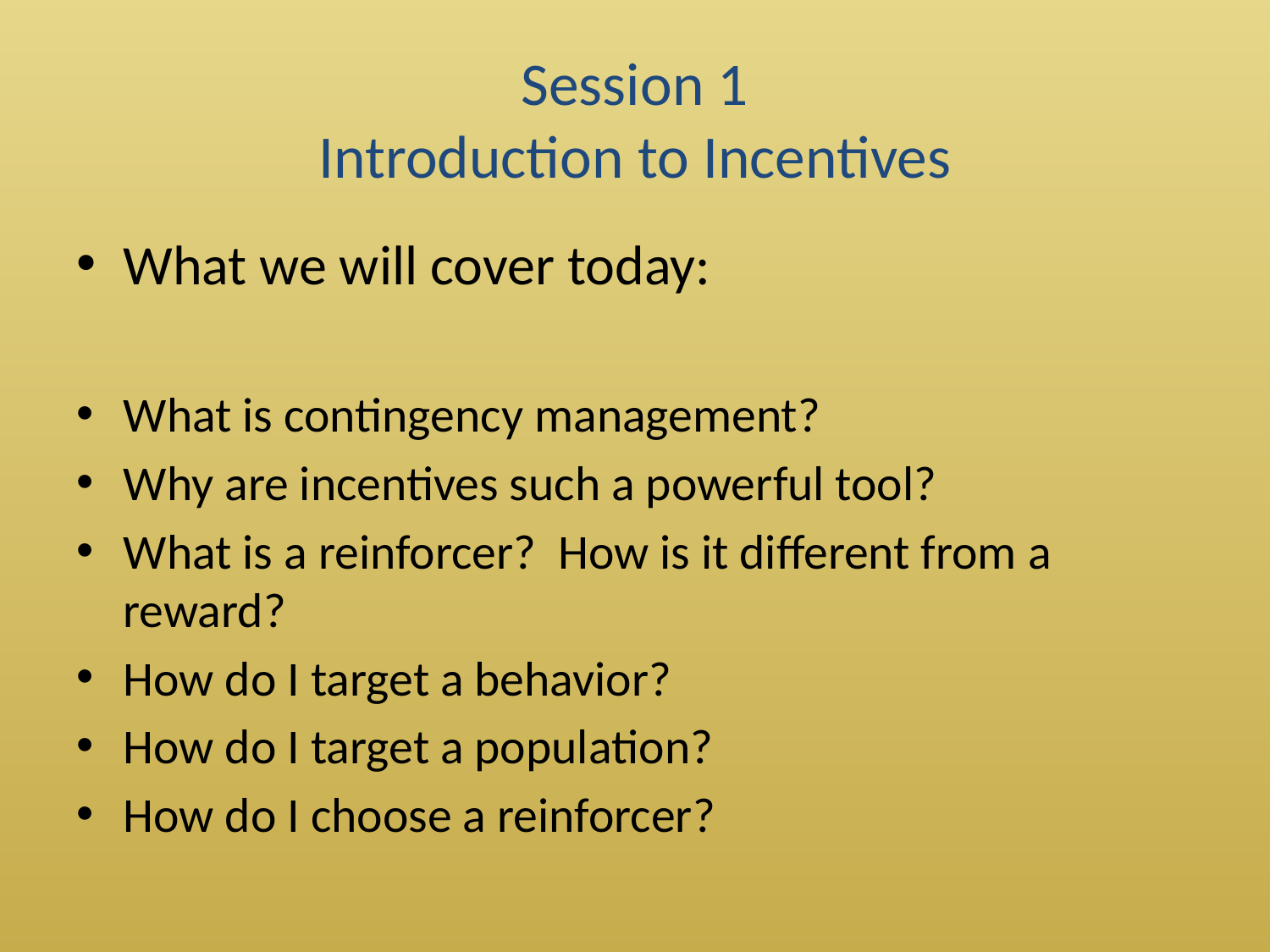

# Session 1 Introduction to Incentives
What we will cover today:

What is contingency management?
Why are incentives such a powerful tool?
What is a reinforcer?  How is it different from a reward?
How do I target a behavior?
How do I target a population?
How do I choose a reinforcer?